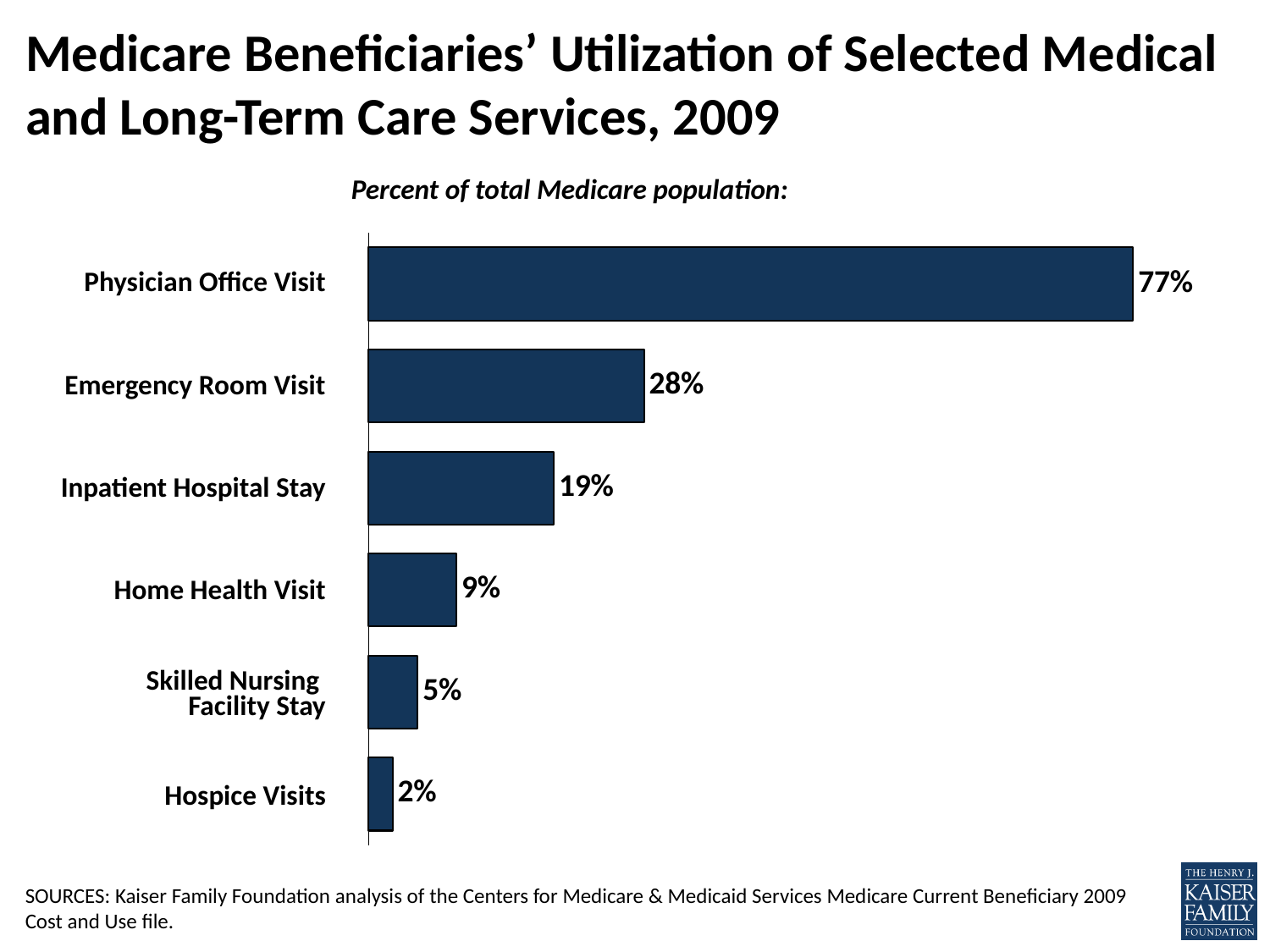

# Medicare Beneficiaries’ Utilization of Selected Medical and Long-Term Care Services, 2009
Percent of total Medicare population:

### Chart

| Category |  |
|---|---|
| Under-65 Disabled | 0.024152 |
| Cognitive/mental | 0.049487 |
| Fair/poor | 0.088446 |
| 3+ Chronic | 0.18653 |
| Savings less than $53,000 | 0.277527 |
| Income less than $22,000 | 0.770093 |
| Physician Office Visit |
| --- |
| Emergency Room Visit |
| Inpatient Hospital Stay |
| Home Health Visit |
| Skilled Nursing Facility Stay |
| Hospice Visits |
SOURCES: Kaiser Family Foundation analysis of the Centers for Medicare & Medicaid Services Medicare Current Beneficiary 2009 Cost and Use file.